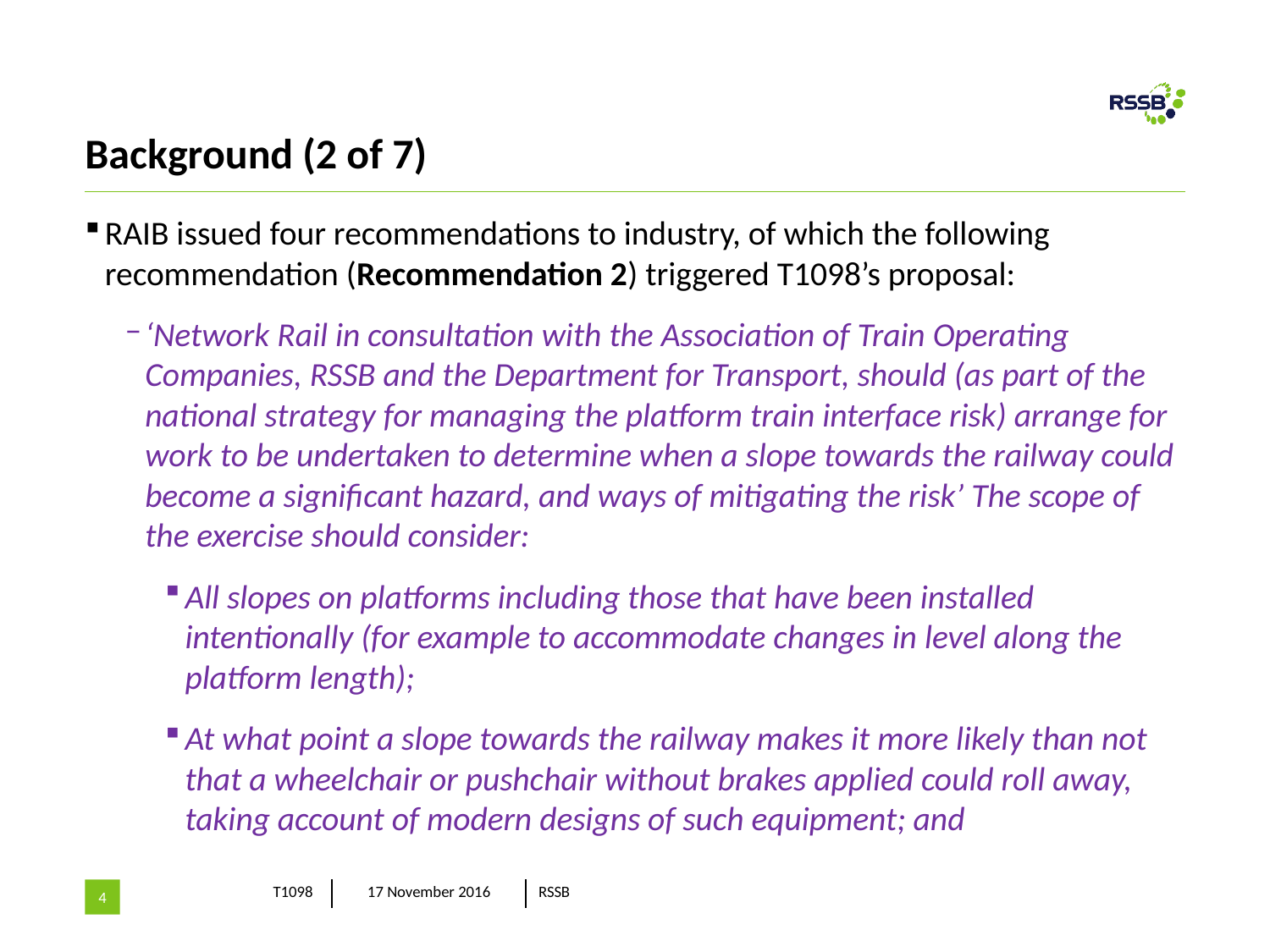

# Background (2 of 7)
RAIB issued four recommendations to industry, of which the following recommendation (Recommendation 2) triggered T1098’s proposal:
‘Network Rail in consultation with the Association of Train Operating Companies, RSSB and the Department for Transport, should (as part of the national strategy for managing the platform train interface risk) arrange for work to be undertaken to determine when a slope towards the railway could become a significant hazard, and ways of mitigating the risk’ The scope of the exercise should consider:
All slopes on platforms including those that have been installed intentionally (for example to accommodate changes in level along the platform length);
At what point a slope towards the railway makes it more likely than not that a wheelchair or pushchair without brakes applied could roll away, taking account of modern designs of such equipment; and

4